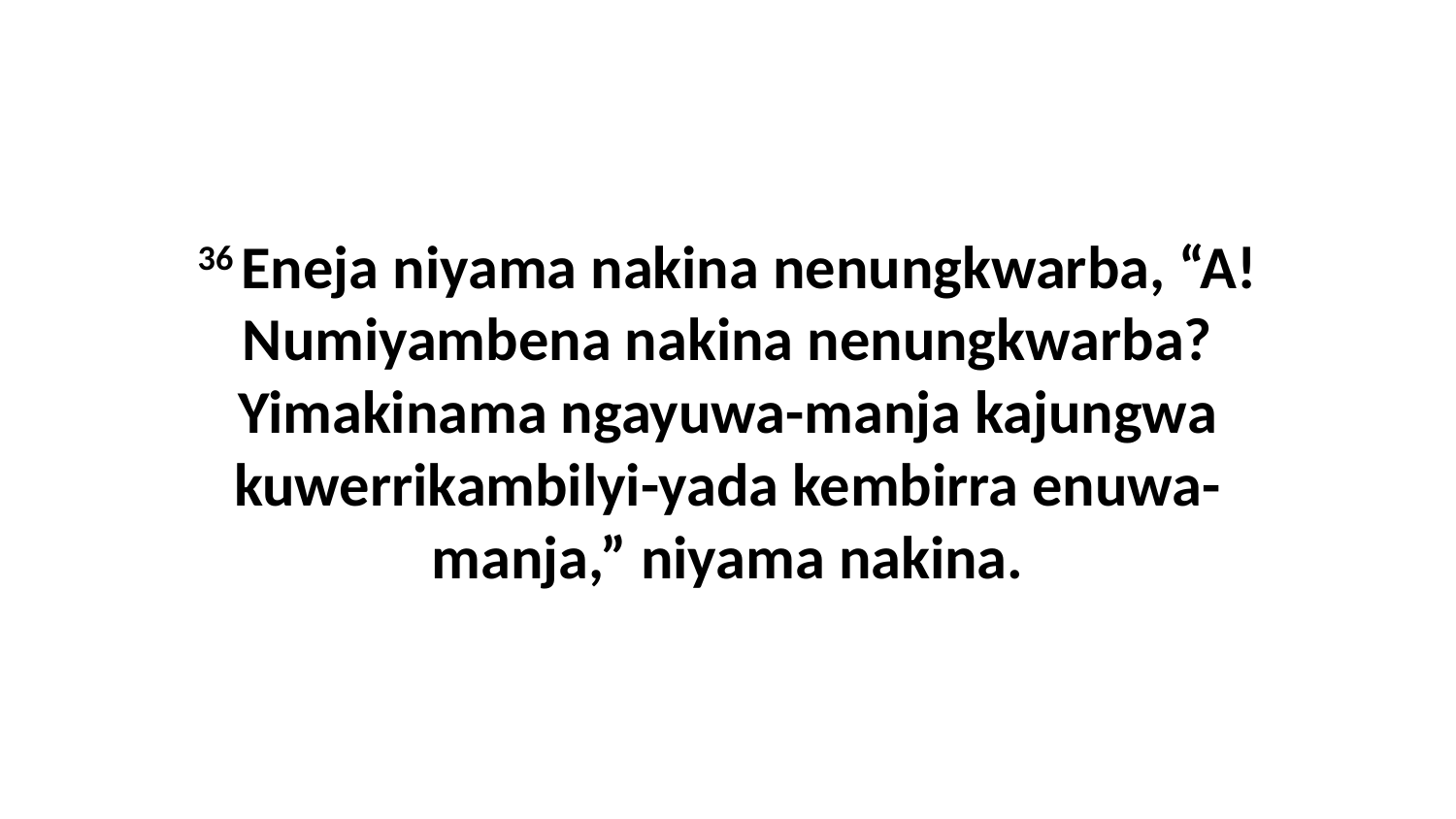

36 Eneja niyama nakina nenungkwarba, “A! Numiyambena nakina nenungkwarba? Yimakinama ngayuwa-manja kajungwa kuwerrikambilyi-yada kembirra enuwa-manja,” niyama nakina.